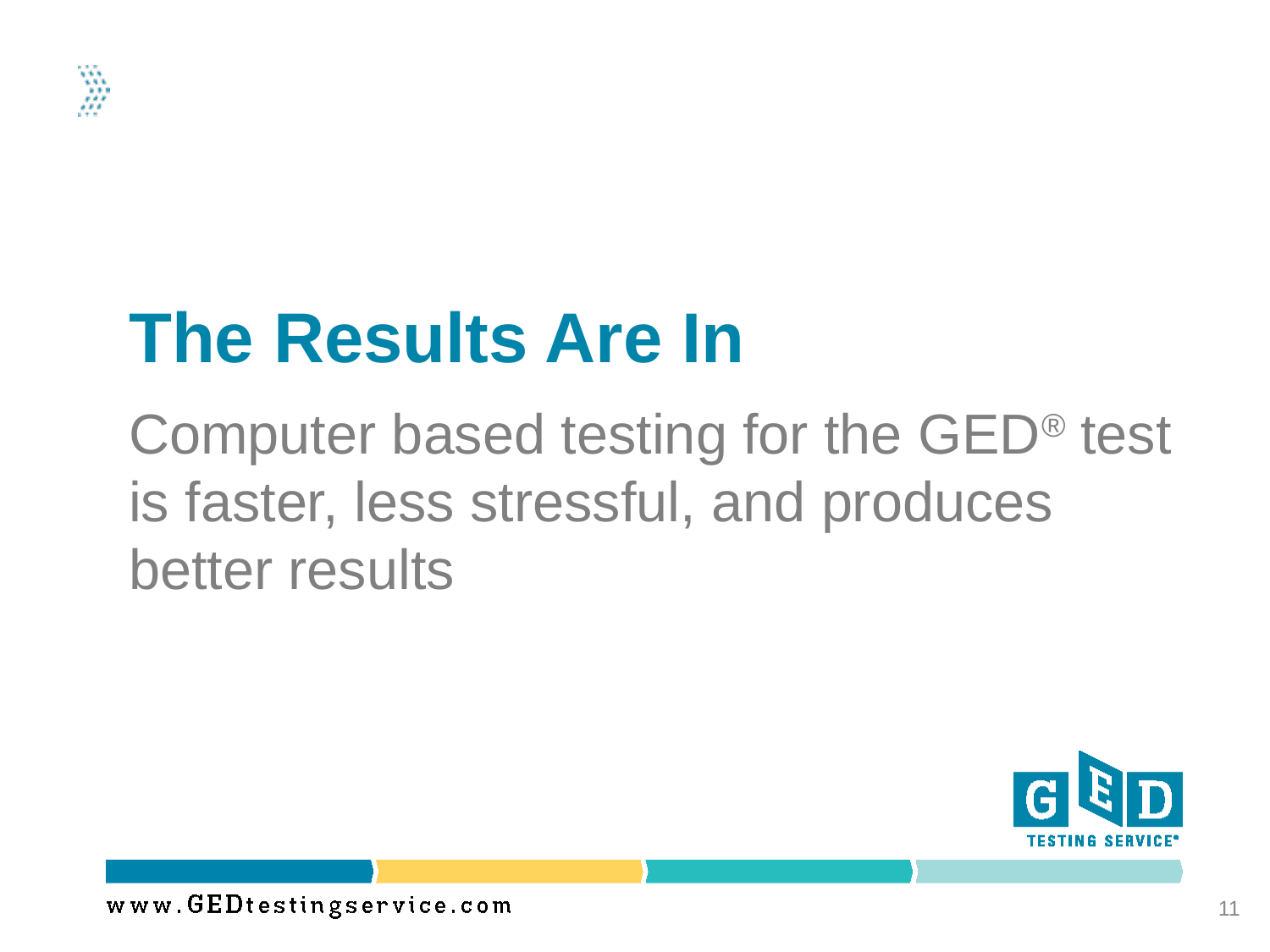

# The Results Are In
Computer based testing for the GED® test is faster, less stressful, and produces better results
11